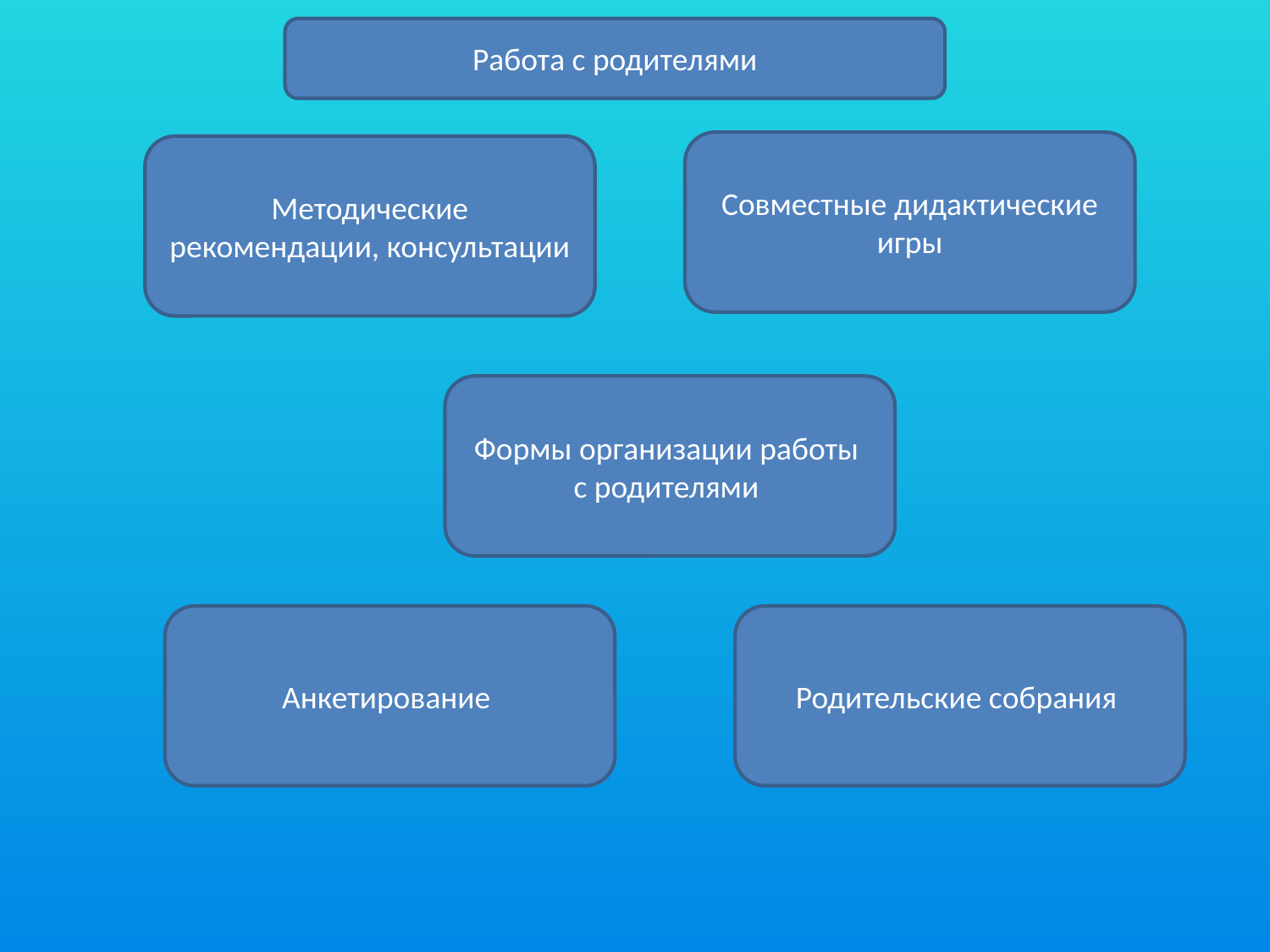

Работа с родителями
Совместные дидактические игры
Методические рекомендации, консультации
Формы организации работы
с родителями
Анкетирование
Родительские собрания